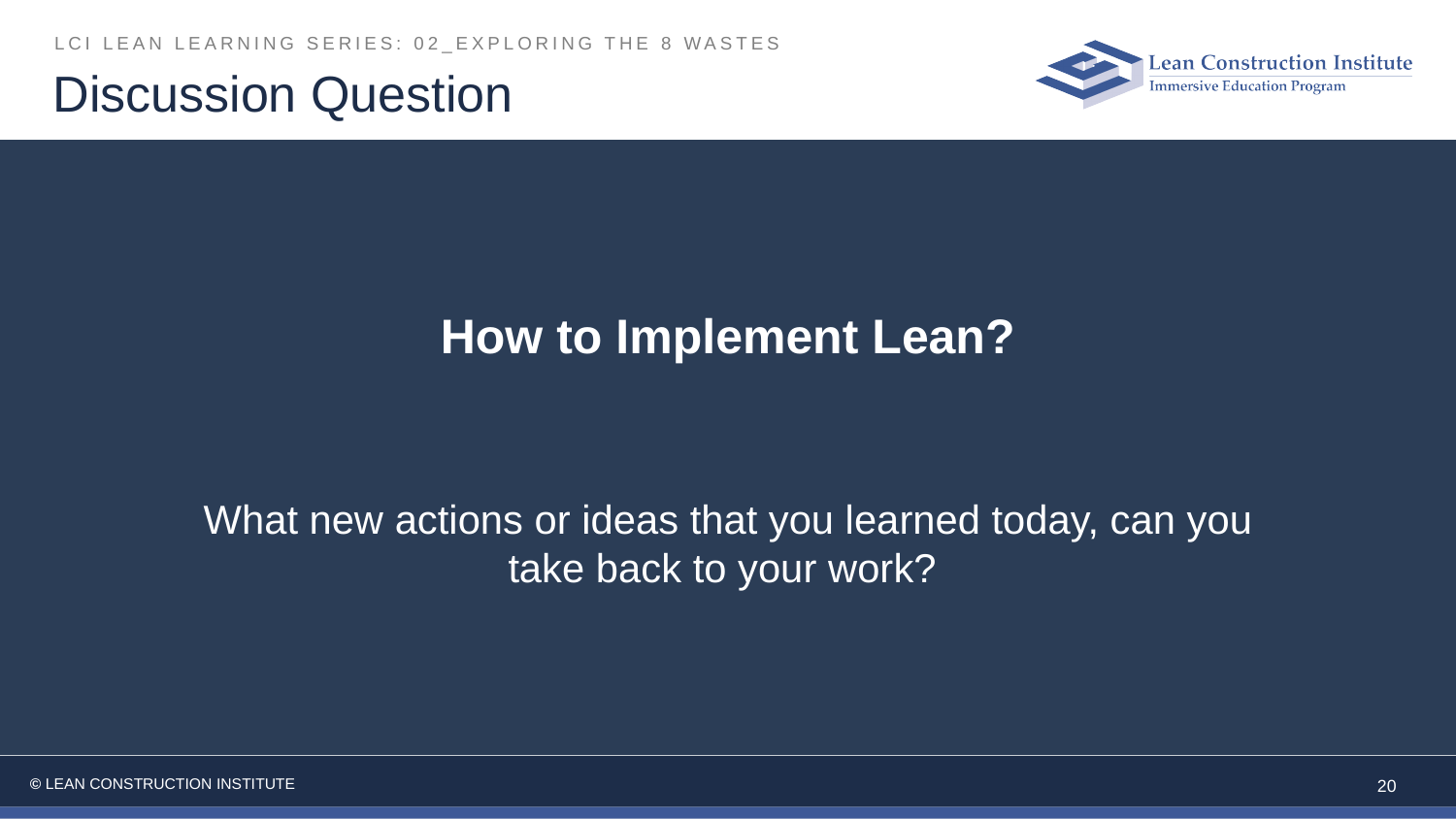

Discussion Question

How to Implement Lean?

What new actions or ideas that you learned today, can you take back to your work?
20